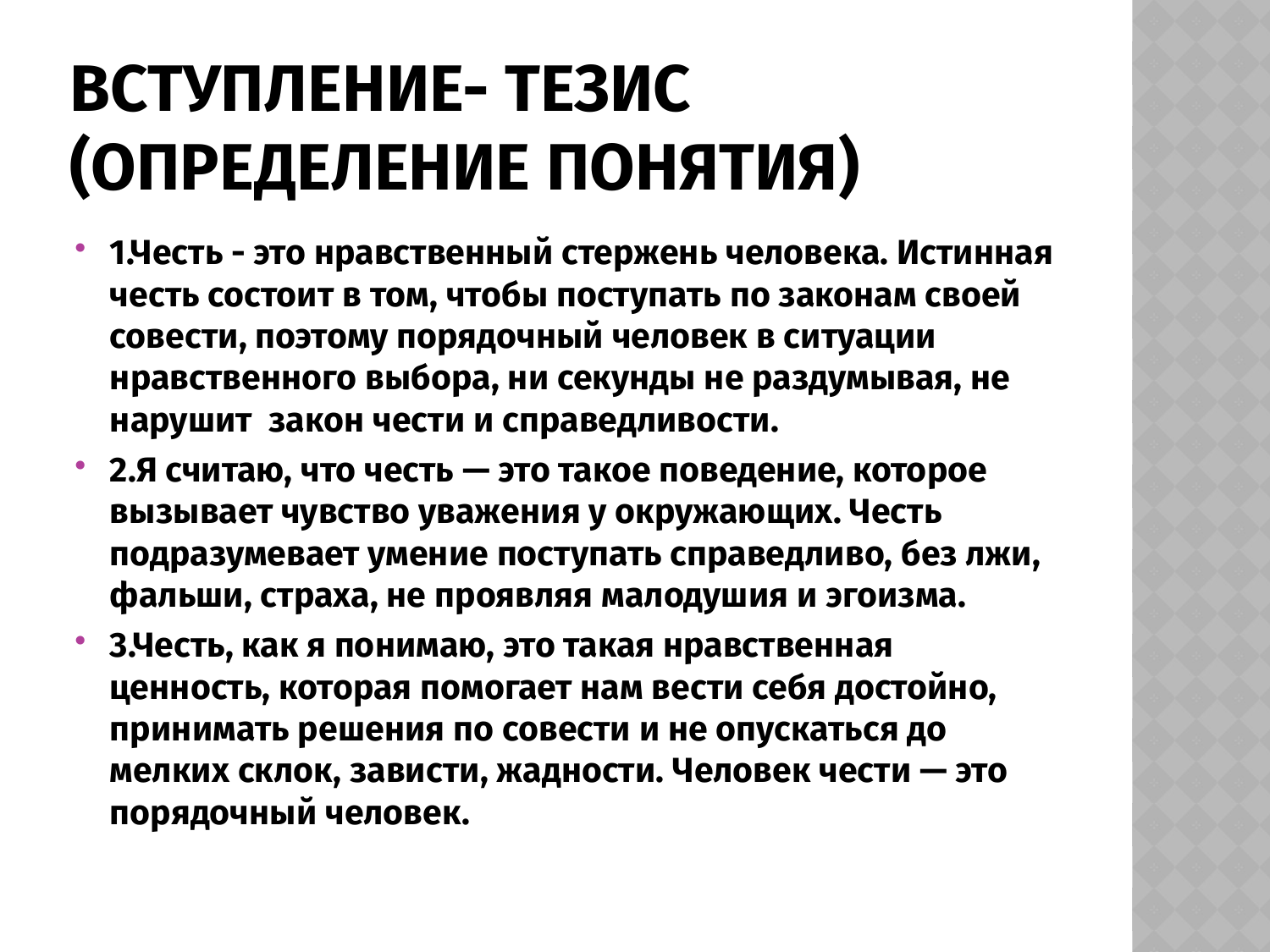

# Вступление- тезис (определение понятия)
1.Честь - это нравственный стержень человека. Истинная честь состоит в том, чтобы поступать по законам своей совести, поэтому порядочный человек в ситуации нравственного выбора, ни секунды не раздумывая, не нарушит  закон чести и справедливости.
2.Я считаю, что честь — это такое поведение, которое вызывает чувство уважения у окружающих. Честь подразумевает умение поступать справедливо, без лжи, фальши, страха, не проявляя малодушия и эгоизма.
3.Честь, как я понимаю, это такая нравственная ценность, которая помогает нам вести себя достойно, принимать решения по совести и не опускаться до мелких склок, зависти, жадности. Человек чести — это порядочный человек.